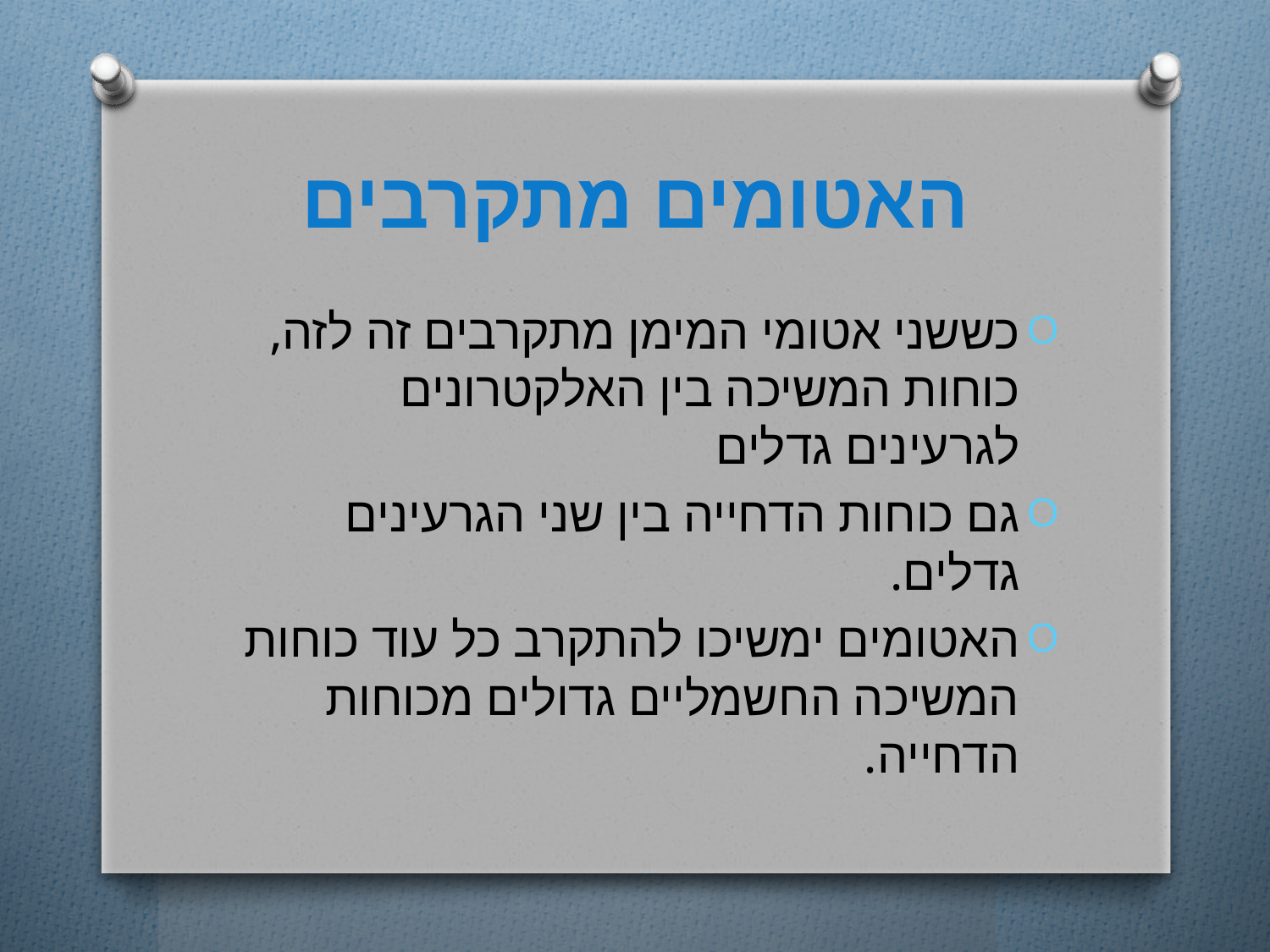

# האטומים מתקרבים
כששני אטומי המימן מתקרבים זה לזה, כוחות המשיכה בין האלקטרונים לגרעינים גדלים
גם כוחות הדחייה בין שני הגרעינים גדלים.
האטומים ימשיכו להתקרב כל עוד כוחות המשיכה החשמליים גדולים מכוחות הדחייה.